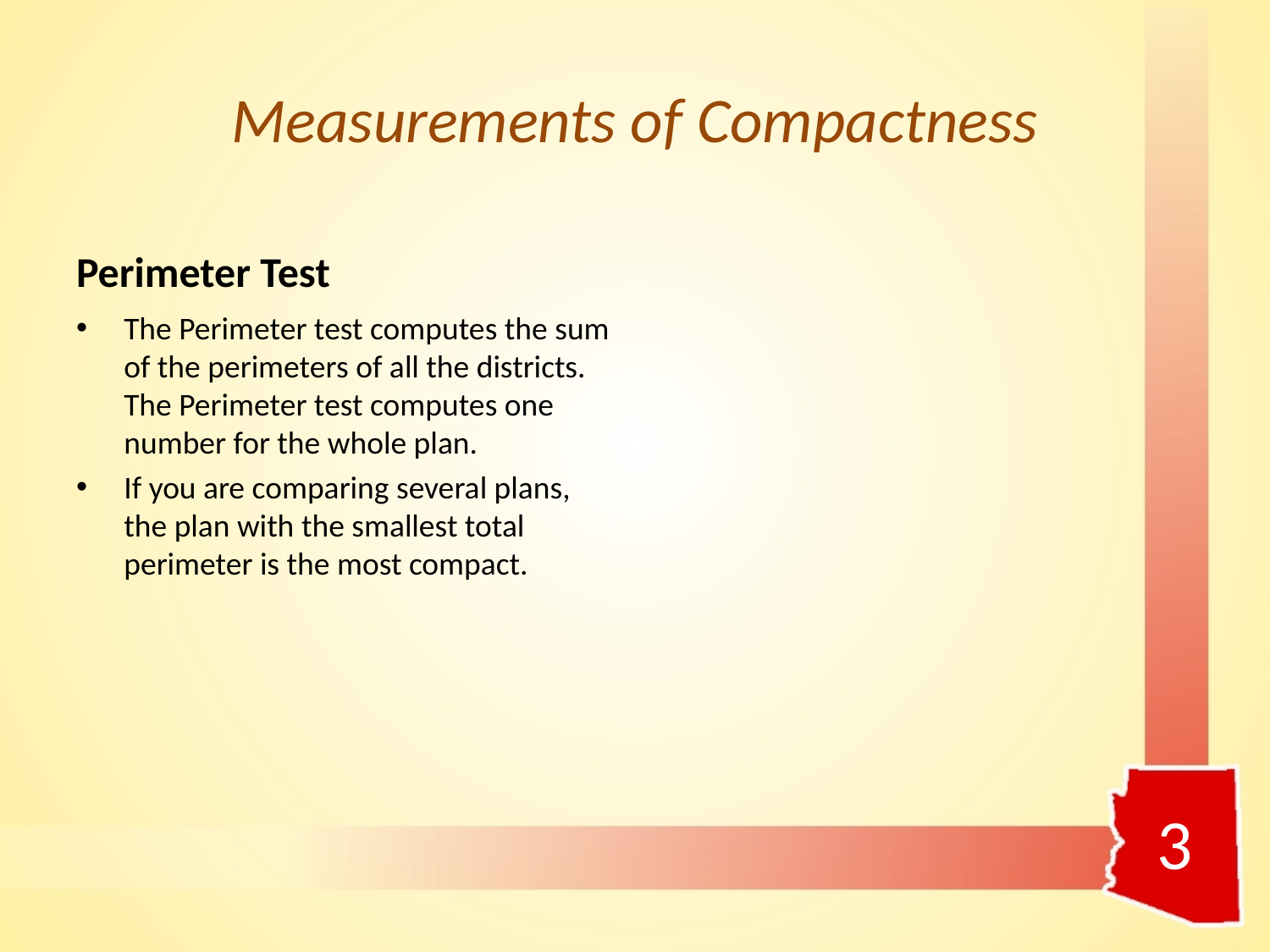

# Measurements of Compactness
Perimeter Test
The Perimeter test computes the sum of the perimeters of all the districts. The Perimeter test computes one number for the whole plan.
If you are comparing several plans, the plan with the smallest total perimeter is the most compact.
3